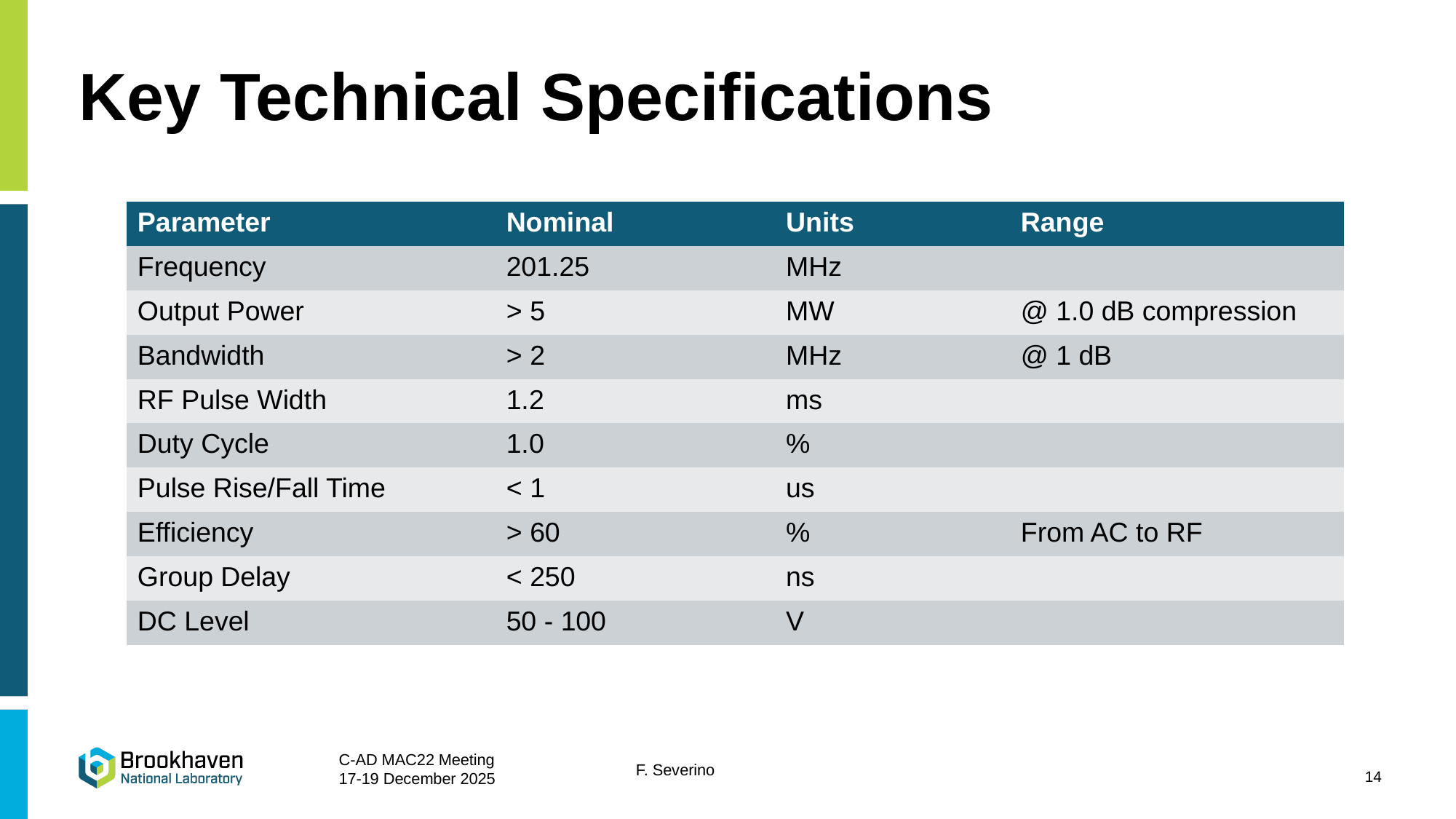

# Key Technical Specifications
| Parameter | Nominal | Units | Range |
| --- | --- | --- | --- |
| Frequency | 201.25 | MHz |  |
| Output Power | > 5 | MW | @ 1.0 dB compression |
| Bandwidth | > 2 | MHz | @ 1 dB |
| RF Pulse Width | 1.2 | ms |  |
| Duty Cycle | 1.0 | % |  |
| Pulse Rise/Fall Time | < 1 | us |  |
| Efficiency | > 60 | % | From AC to RF |
| Group Delay | < 250 | ns |  |
| DC Level | 50 - 100 | V |  |
14